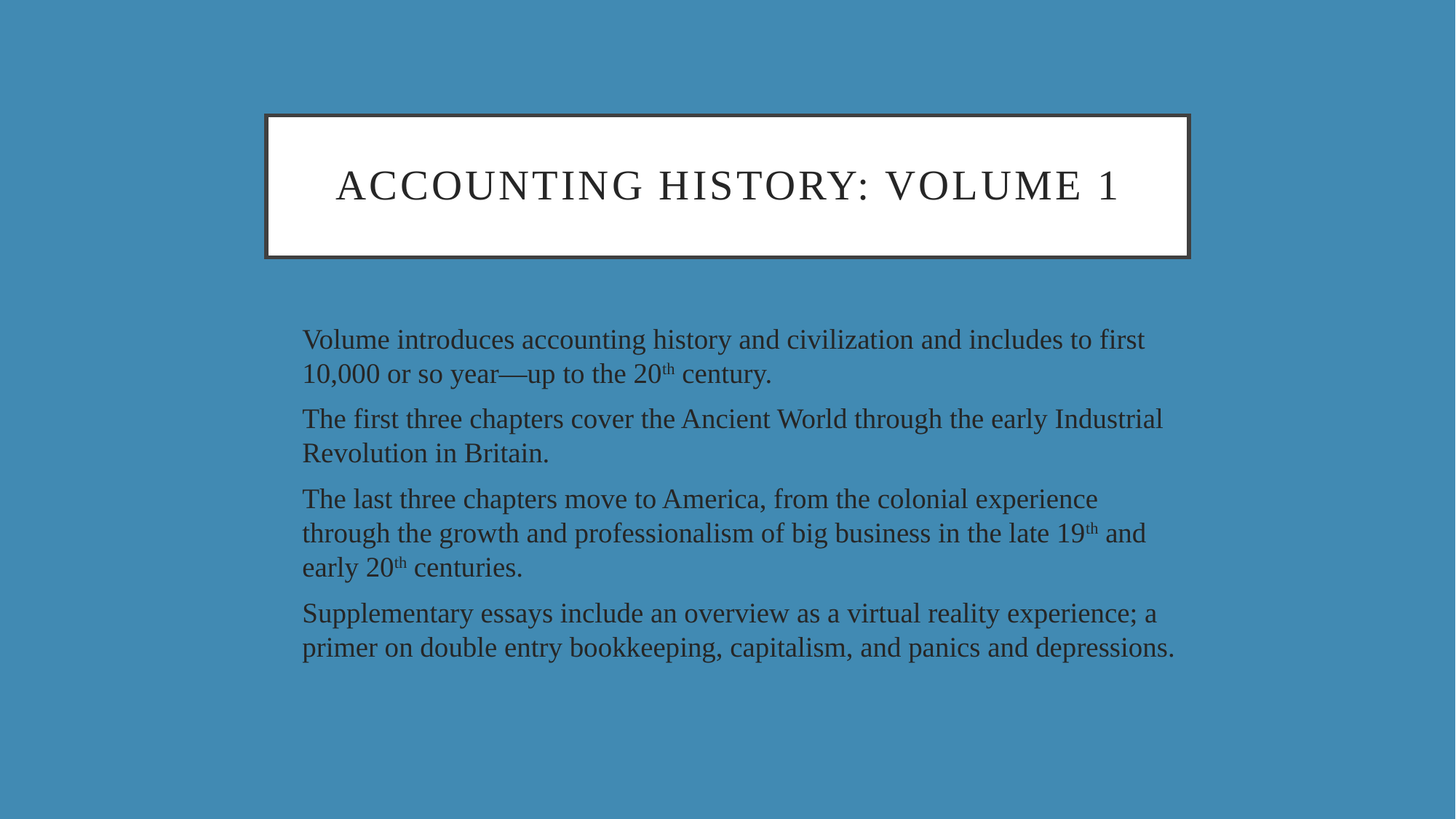

# Accounting history: volume 1
Volume introduces accounting history and civilization and includes to first 10,000 or so year—up to the 20th century.
The first three chapters cover the Ancient World through the early Industrial Revolution in Britain.
The last three chapters move to America, from the colonial experience through the growth and professionalism of big business in the late 19th and early 20th centuries.
Supplementary essays include an overview as a virtual reality experience; a primer on double entry bookkeeping, capitalism, and panics and depressions.